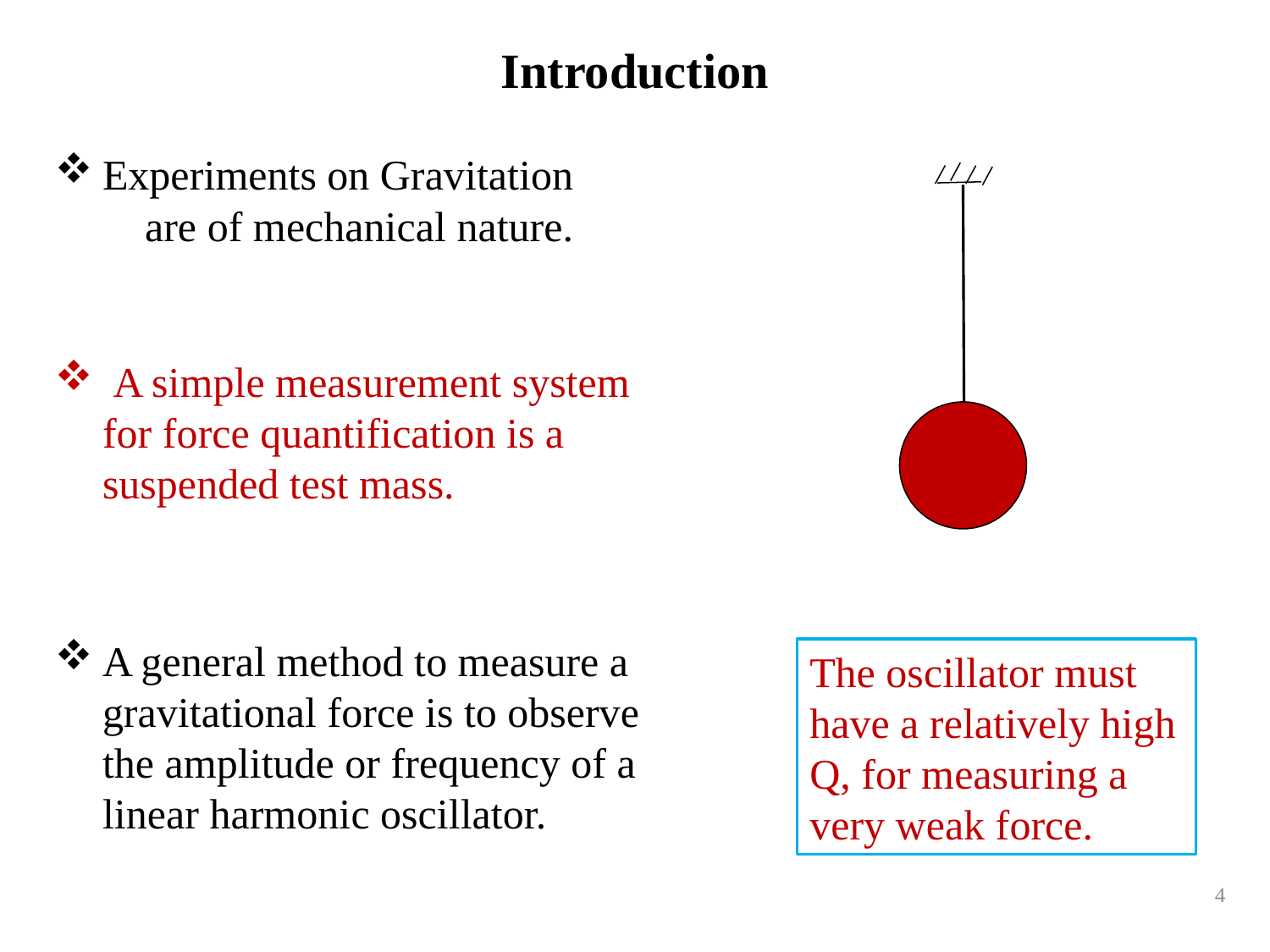

Introduction
Experiments on Gravitation     are of mechanical nature.

 A simple measurement system for force quantification is a suspended test mass.
A general method to measure a gravitational force is to observe the amplitude or frequency of a linear harmonic oscillator.
The oscillator must have a relatively high Q, for measuring a very weak force.
4